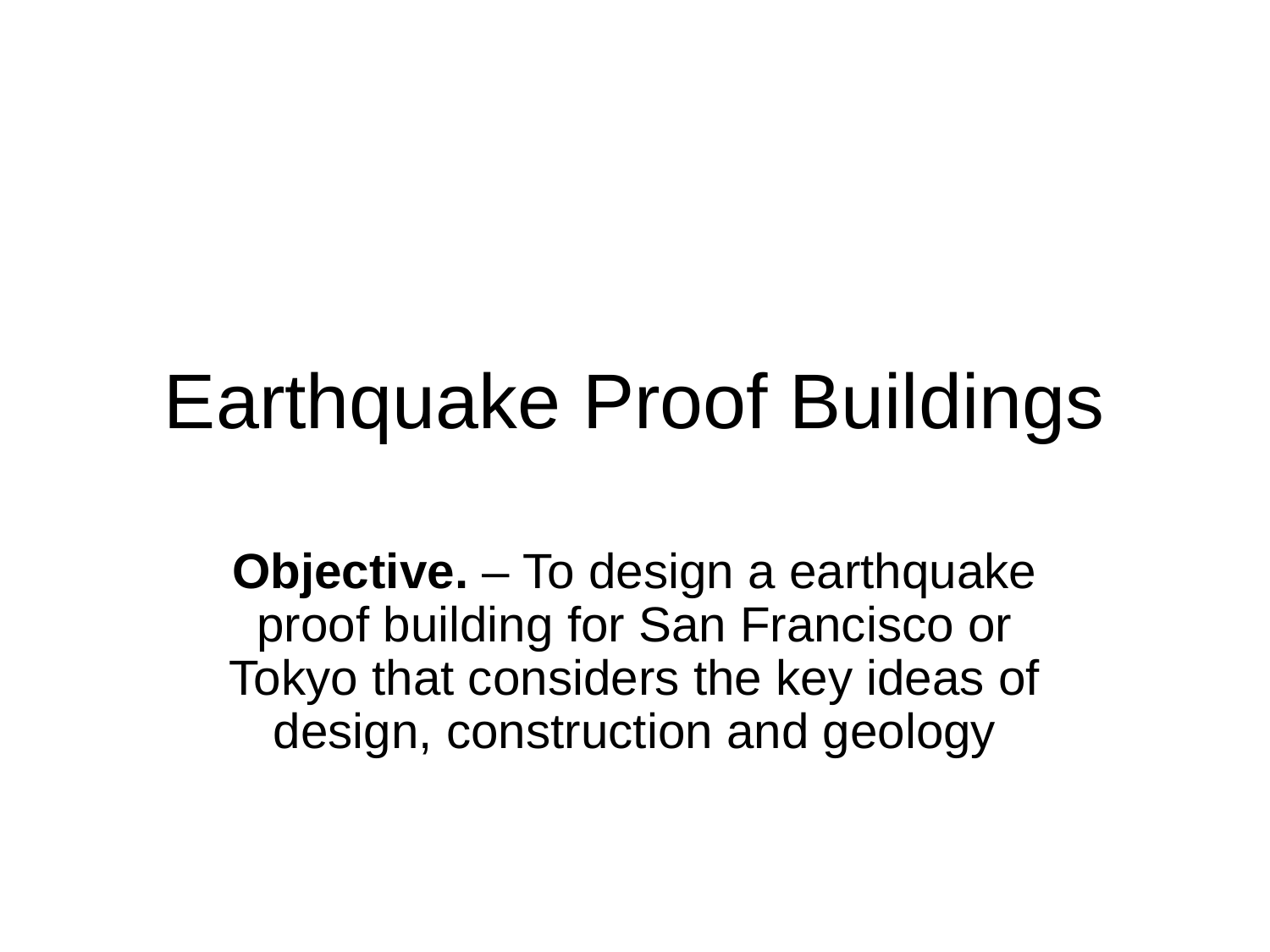

# Earthquake Proof Buildings
Objective. – To design a earthquake proof building for San Francisco or Tokyo that considers the key ideas of design, construction and geology